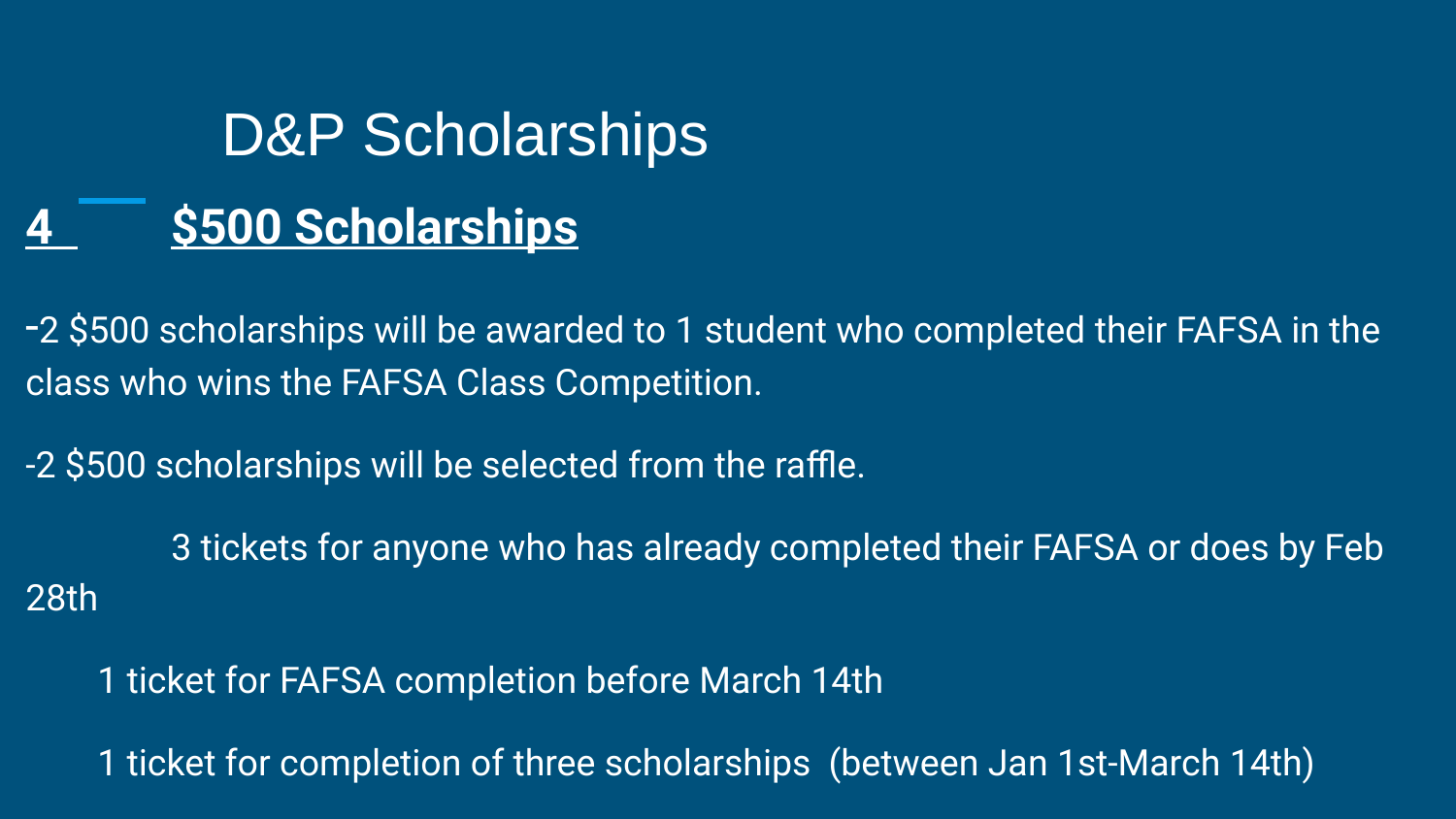

# D&P Scholarships
4  	$500 Scholarships
-2 $500 scholarships will be awarded to 1 student who completed their FAFSA in the class who wins the FAFSA Class Competition.
-2 $500 scholarships will be selected from the raffle.
	3 tickets for anyone who has already completed their FAFSA or does by Feb 28th
        1 ticket for FAFSA completion before March 14th
        1 ticket for completion of three scholarships  (between Jan 1st-March 14th)
Proof must be emailed to Mrs. Ryan or provided to the office by 4:00 on March 14th.